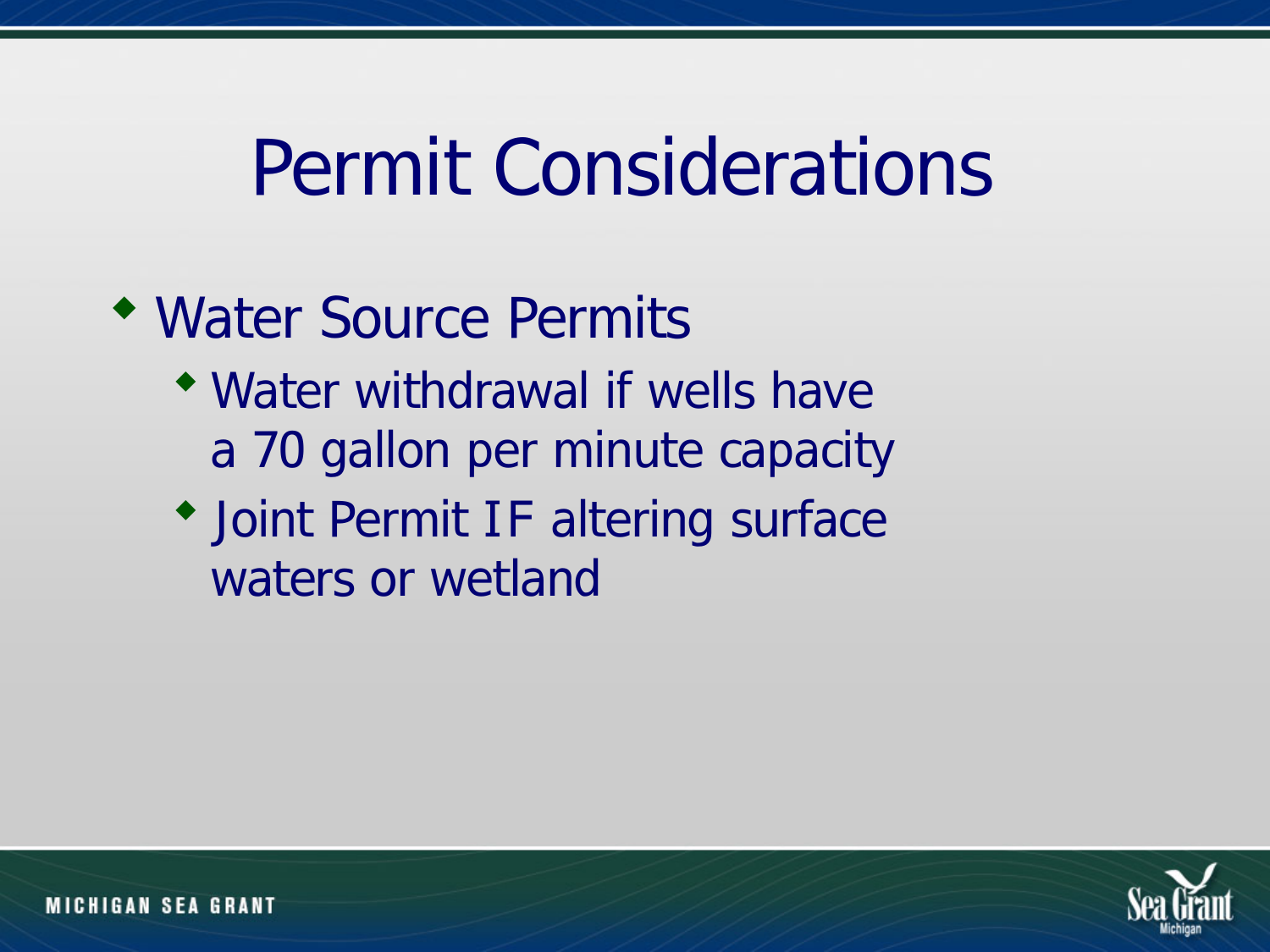

# Permit Considerations
Water Source Permits
Water withdrawal if wells have a 70 gallon per minute capacity
Joint Permit IF altering surface waters or wetland